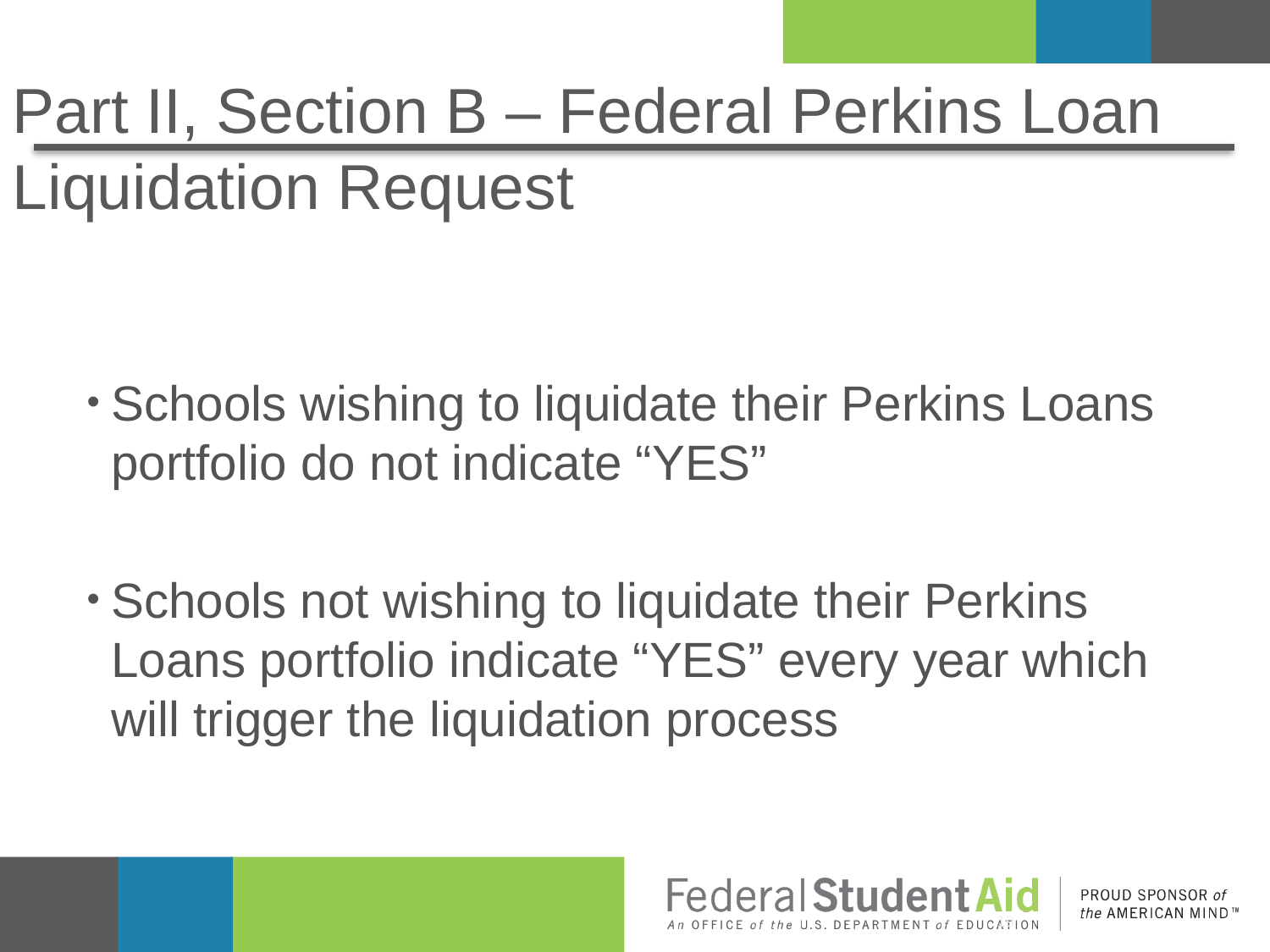

# Part II, Section B – Federal Perkins Loan Liquidation Request

Schools wishing to liquidate their Perkins Loans portfolio do not indicate “YES”

Schools not wishing to liquidate their Perkins Loans portfolio indicate “YES” every year which will trigger the liquidation process

19